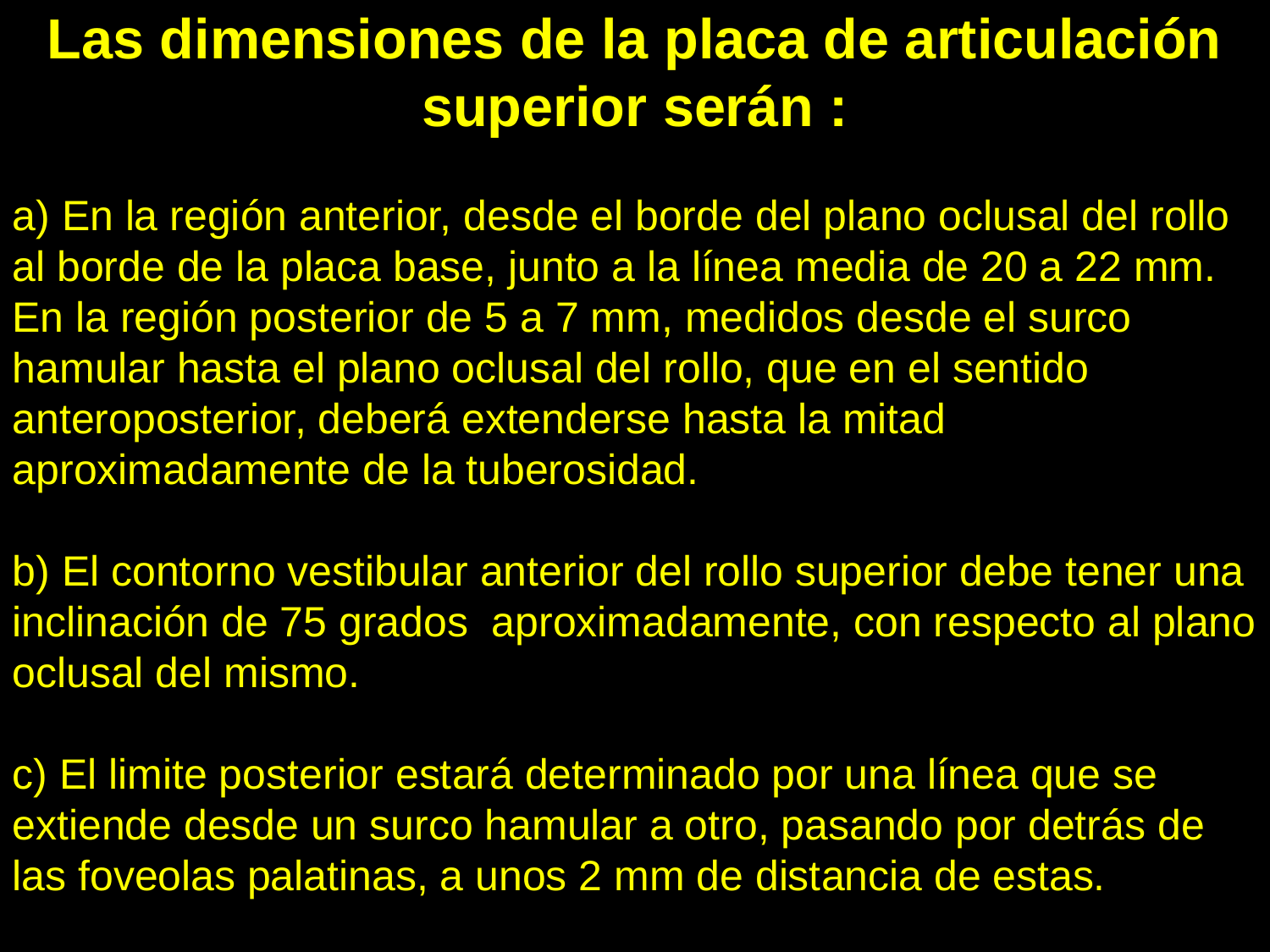

Las dimensiones de la placa de articulación superior serán :

a) En la región anterior, desde el borde del plano oclusal del rollo al borde de la placa base, junto a la línea media de 20 a 22 mm. En la región posterior de 5 a 7 mm, medidos desde el surco hamular hasta el plano oclusal del rollo, que en el sentido anteroposterior, deberá extenderse hasta la mitad aproximadamente de la tuberosidad.

b) El contorno vestibular anterior del rollo superior debe tener una inclinación de 75 grados  aproximadamente, con respecto al plano oclusal del mismo.

c) El limite posterior estará determinado por una línea que se extiende desde un surco hamular a otro, pasando por detrás de las foveolas palatinas, a unos 2 mm de distancia de estas.